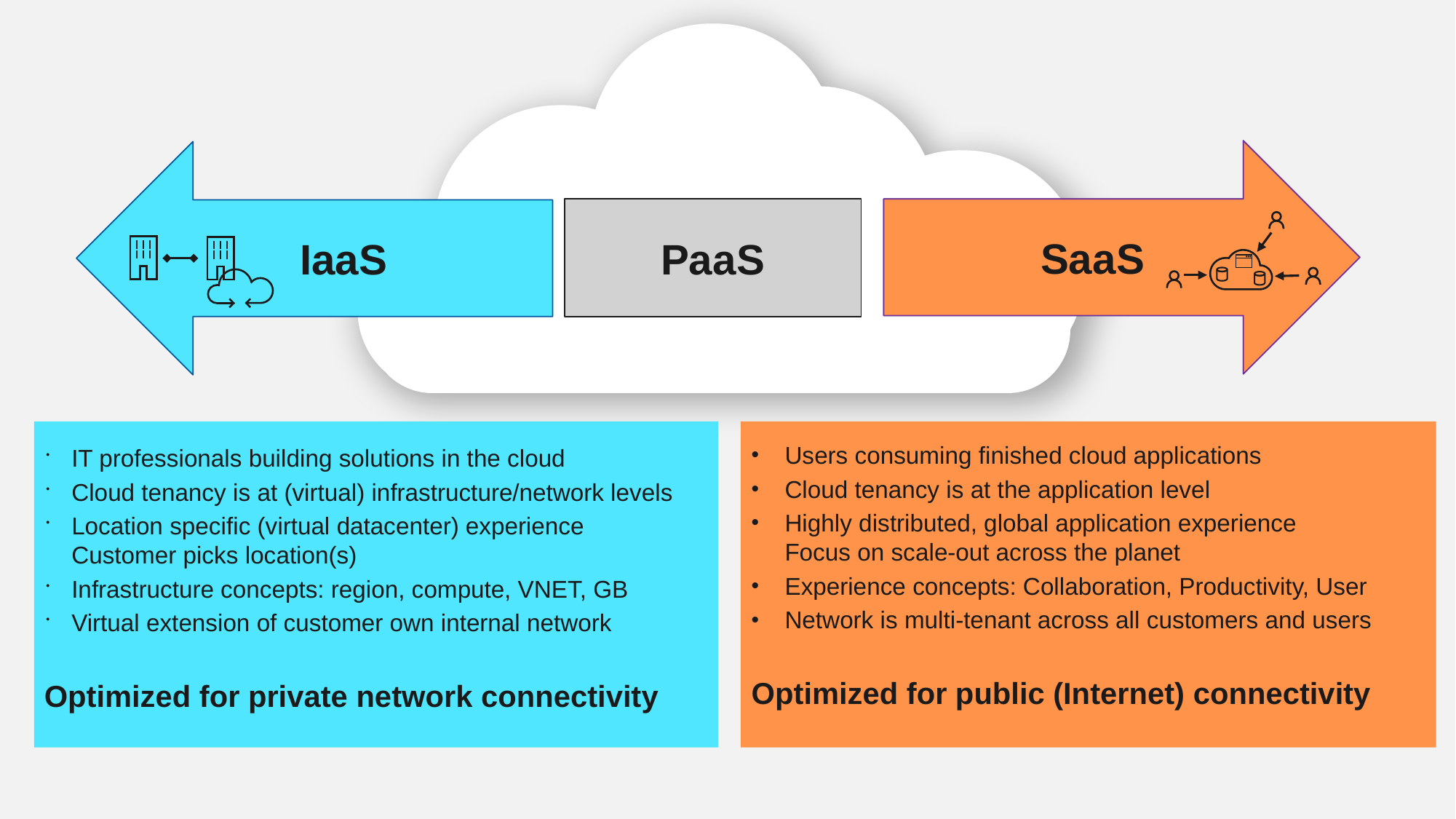

#
SaaS
SaaS
IaaS
PaaS

Users consuming finished cloud applications
Cloud tenancy is at the application level
Highly distributed, global application experience
Focus on scale-out across the planet
Experience concepts: Collaboration, Productivity, User
Network is multi-tenant across all customers and users

Optimized for public (Internet) connectivity
IT professionals building solutions in the cloud
Cloud tenancy is at (virtual) infrastructure/network levels
Location specific (virtual datacenter) experience
Customer picks location(s)
Infrastructure concepts: region, compute, VNET, GB
Virtual extension of customer own internal network

Optimized for private network connectivity